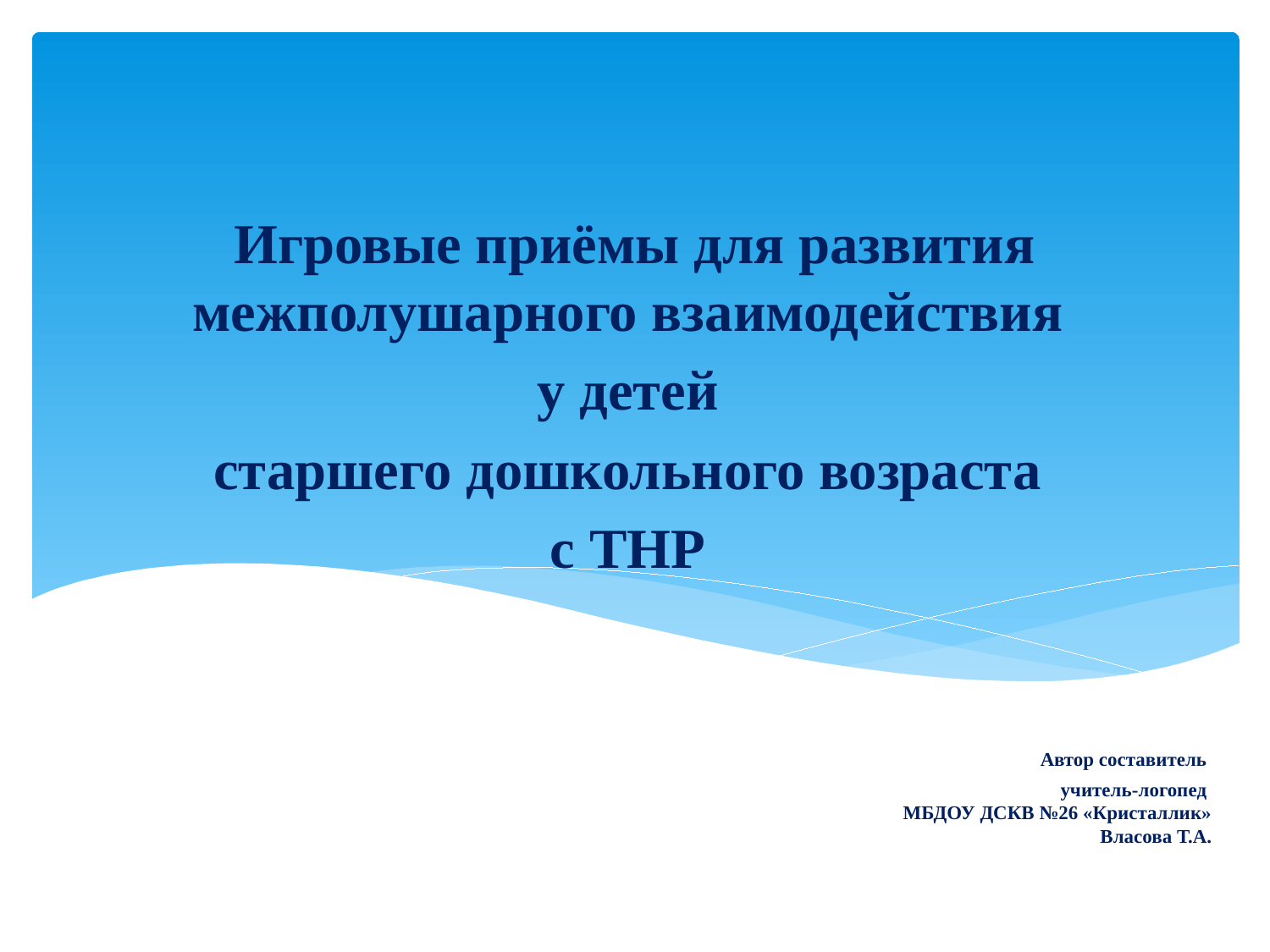

Игровые приёмы для развития межполушарного взаимодействия
у детей
старшего дошкольного возраста
с ТНР
# Автор с состав Автор составитель учитель-логопед МБДОУ ДСКВ №26 «Кристаллик» Власова Т.А.